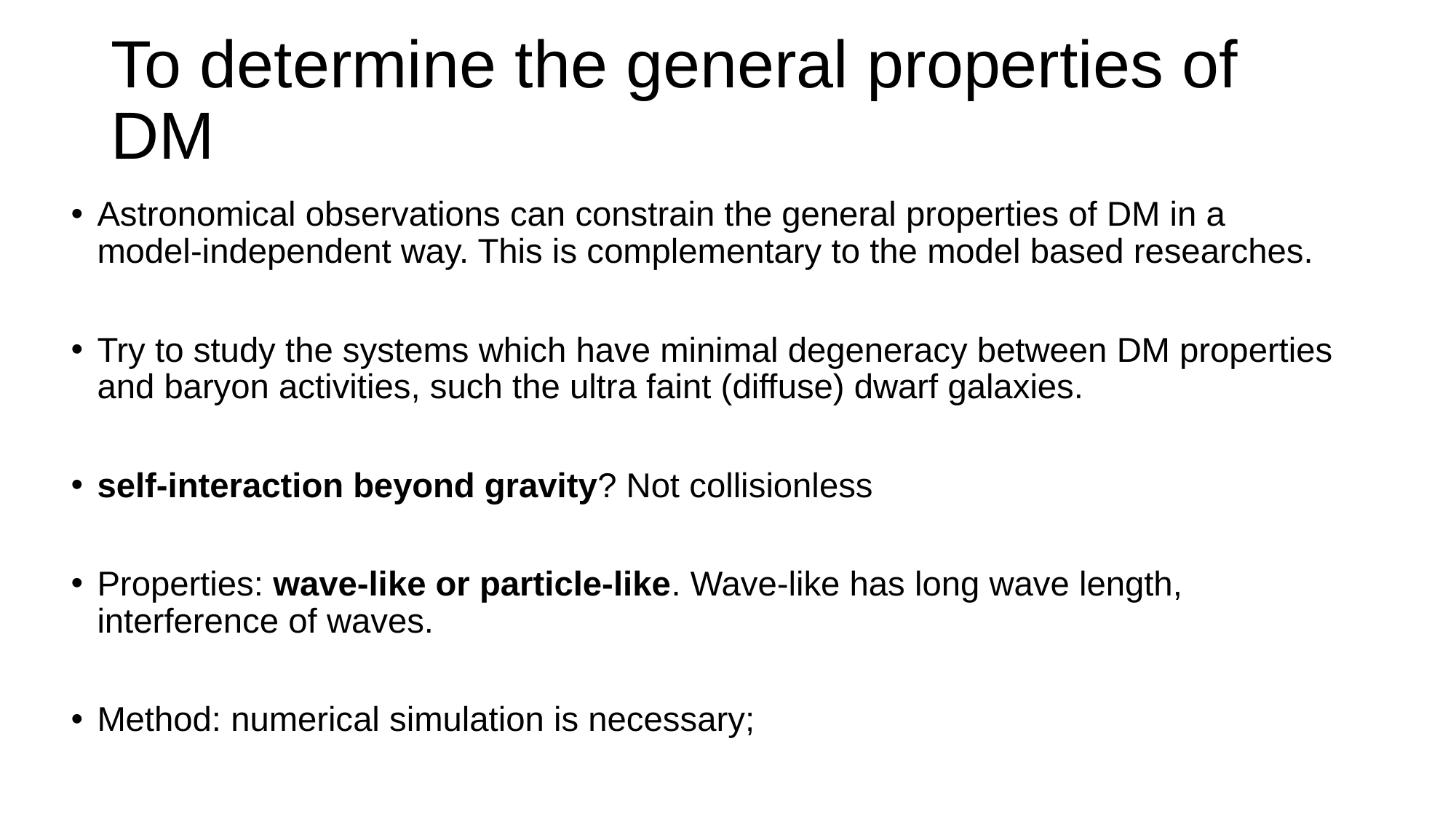

# To determine the general properties of DM
Astronomical observations can constrain the general properties of DM in a  model-independent way. This is complementary to the model based researches.

Try to study the systems which have minimal degeneracy between DM properties and baryon activities, such the ultra faint (diffuse) dwarf galaxies.

self-interaction beyond gravity? Not collisionless

Properties: wave-like or particle-like. Wave-like has long wave length, interference of waves.

Method: numerical simulation is necessary;